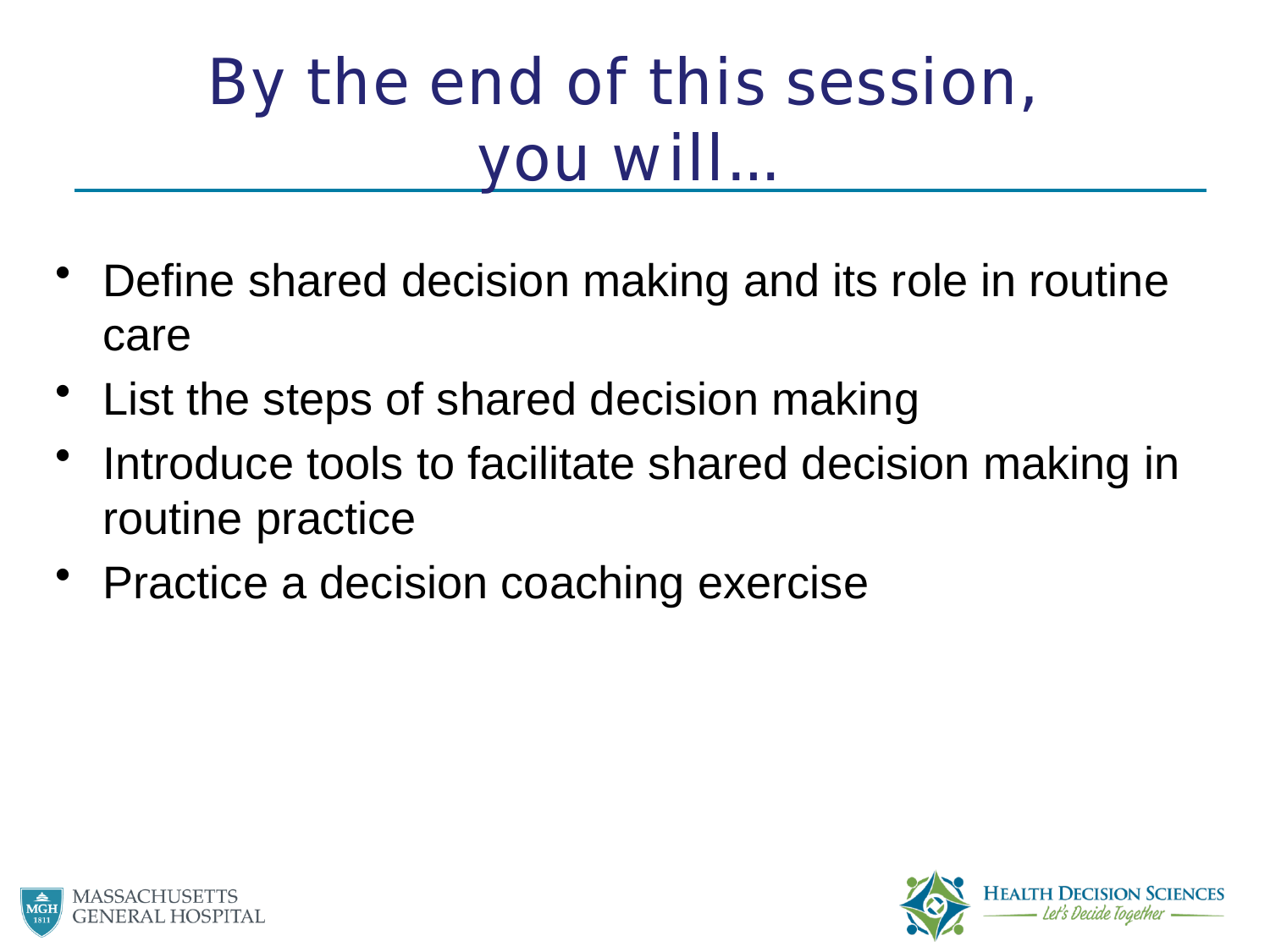

# By the end of this session, you will…

Define shared decision making and its role in routine care
List the steps of shared decision making
Introduce tools to facilitate shared decision making in routine practice
Practice a decision coaching exercise